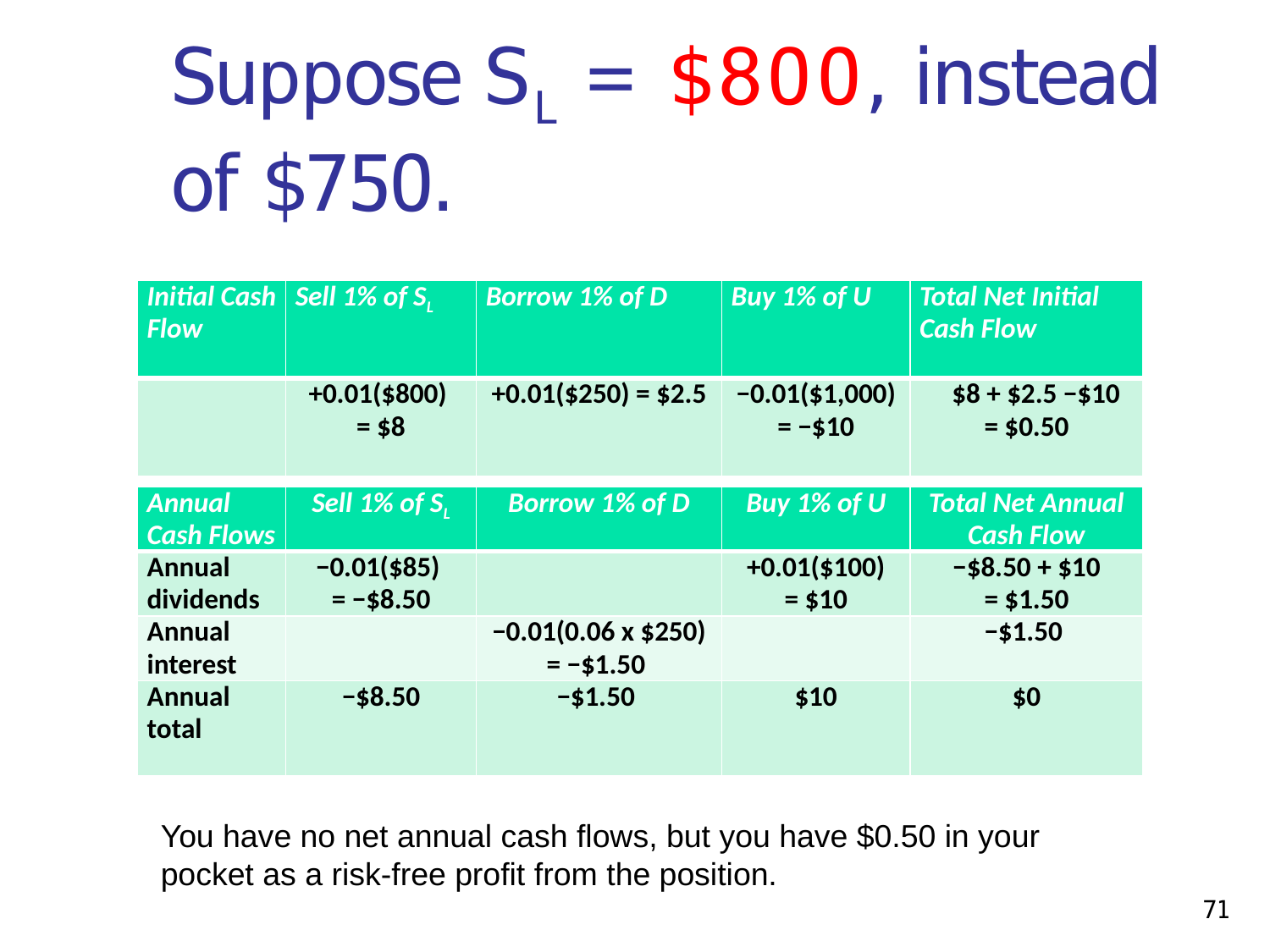

# Suppose SL = $800, instead of $750.
| Initial Cash Flow | Sell 1% of SL | Borrow 1% of D | Buy 1% of U | Total Net Initial Cash Flow |
| --- | --- | --- | --- | --- |
|  | +0.01($800) = $8 | +0.01($250) = $2.5 | −0.01($1,000) = −$10 | $8 + $2.5 −$10 = $0.50 |
| Annual Cash Flows | Sell 1% of SL | Borrow 1% of D | Buy 1% of U | Total Net Annual Cash Flow |
| --- | --- | --- | --- | --- |
| Annual dividends | −0.01($85) = −$8.50 |  | +0.01($100) = $10 | −$8.50 + $10 = $1.50 |
| Annual interest |  | −0.01(0.06 x $250) = −$1.50 |  | −$1.50 |
| Annual total | −$8.50 | −$1.50 | $10 | $0 |
You have no net annual cash flows, but you have $0.50 in your pocket as a risk-free profit from the position.
71